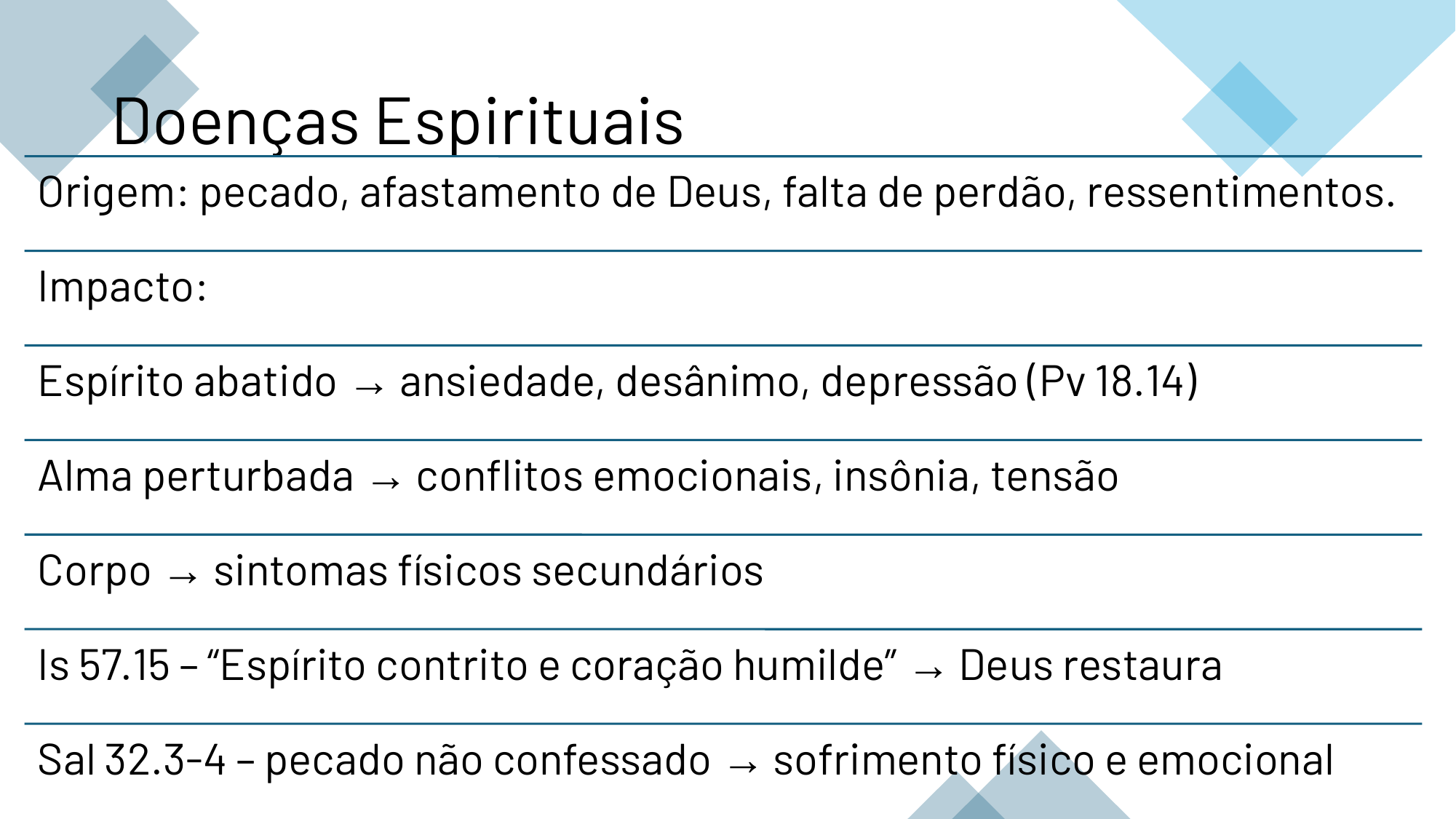

# Doenças Espirituais

Origem: pecado, afastamento de Deus, falta de perdão, ressentimentos.
Impacto:
Espírito abatido → ansiedade, desânimo, depressão (Pv 18.14)
Alma perturbada → conflitos emocionais, insônia, tensão
Corpo → sintomas físicos secundários
Is 57.15 – “Espírito contrito e coração humilde” → Deus restaura
Sal 32.3-4 – pecado não confessado → sofrimento físico e emocional

eldonjunior.com.br